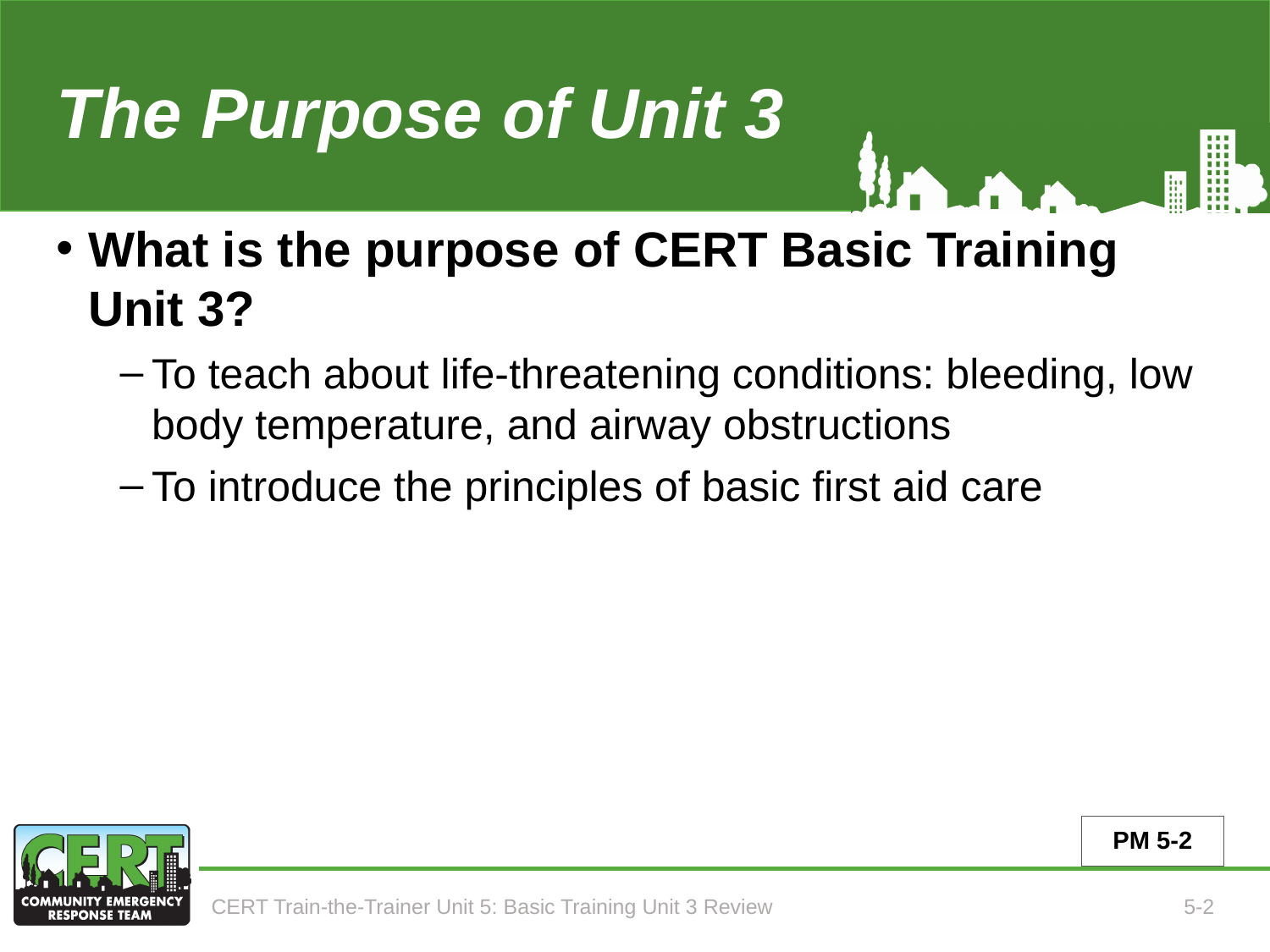

# The Purpose of Unit 3
What is the purpose of CERT Basic Training Unit 3?
To teach about life-threatening conditions: bleeding, low body temperature, and airway obstructions
To introduce the principles of basic first aid care
PM 5-2
CERT Train-the-Trainer Unit 5: Basic Training Unit 3 Review
5-2